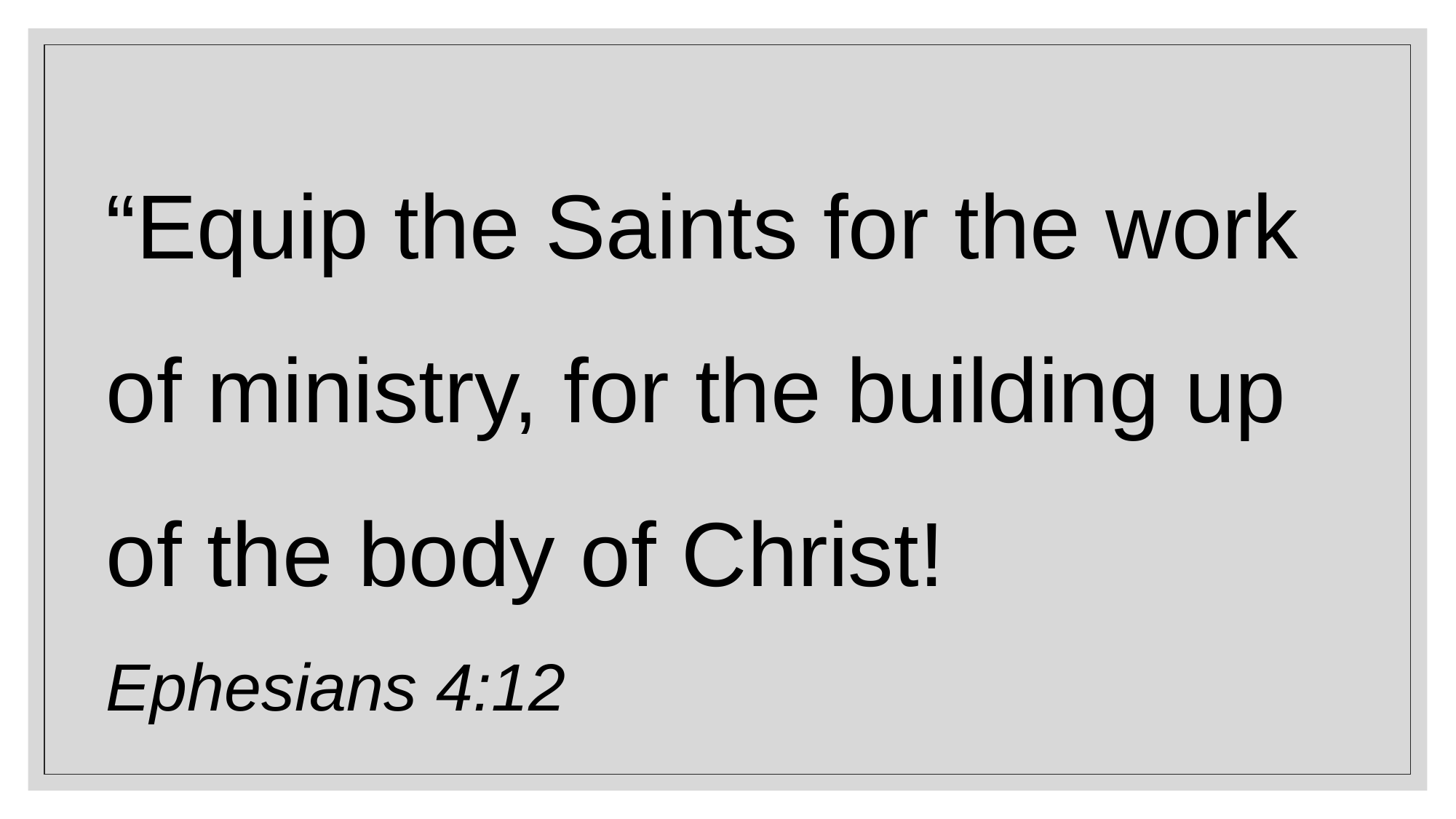

“Equip the Saints for the work of ministry, for the building up of the body of Christ!
Ephesians 4:12